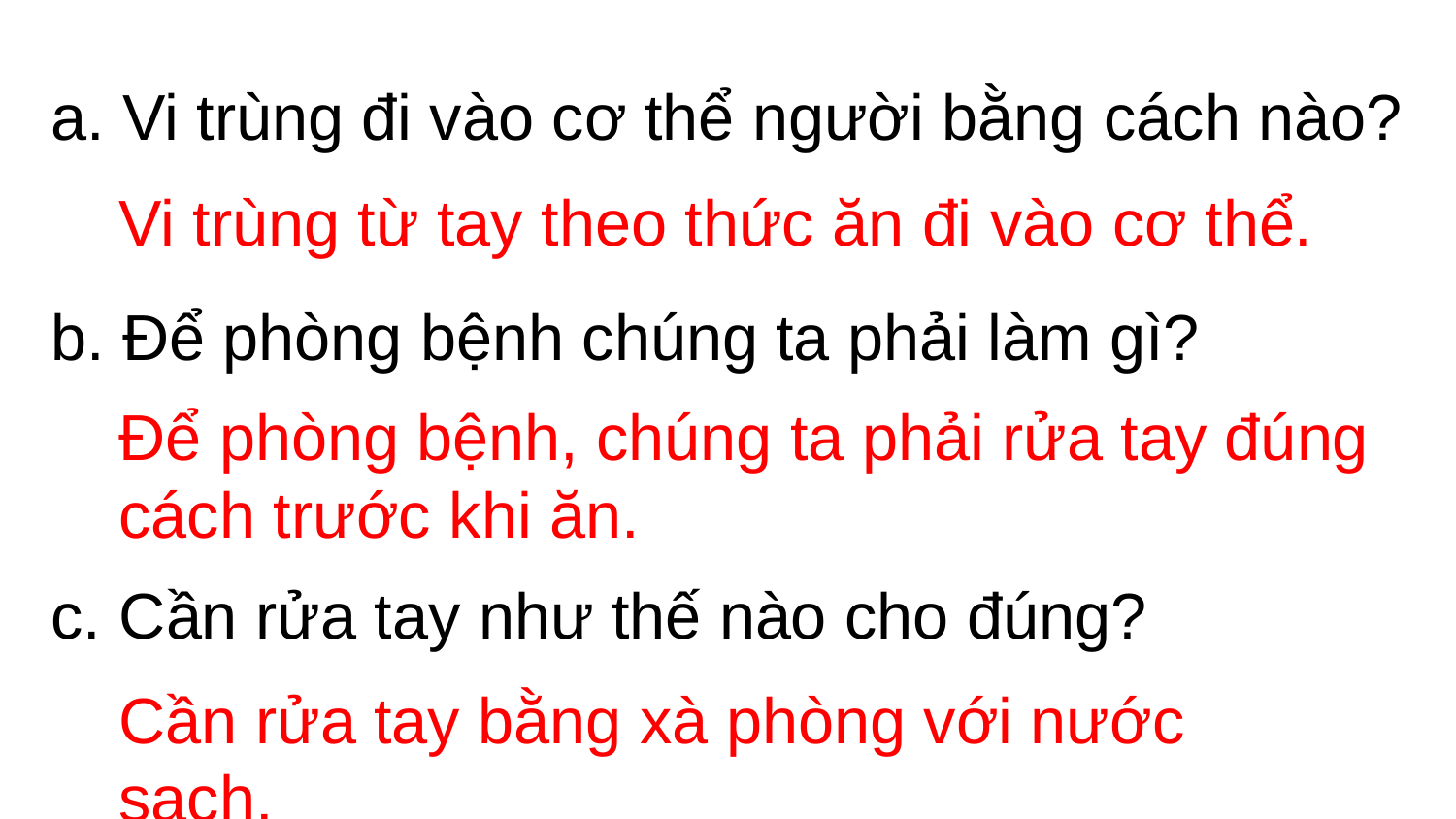

a. Vi trùng đi vào cơ thể người bằng cách nào?
Vi trùng từ tay theo thức ăn đi vào cơ thể.
b. Để phòng bệnh chúng ta phải làm gì?
Để phòng bệnh, chúng ta phải rửa tay đúng cách trước khi ăn.
c. Cần rửa tay như thế nào cho đúng?
Cần rửa tay bằng xà phòng với nước sạch.